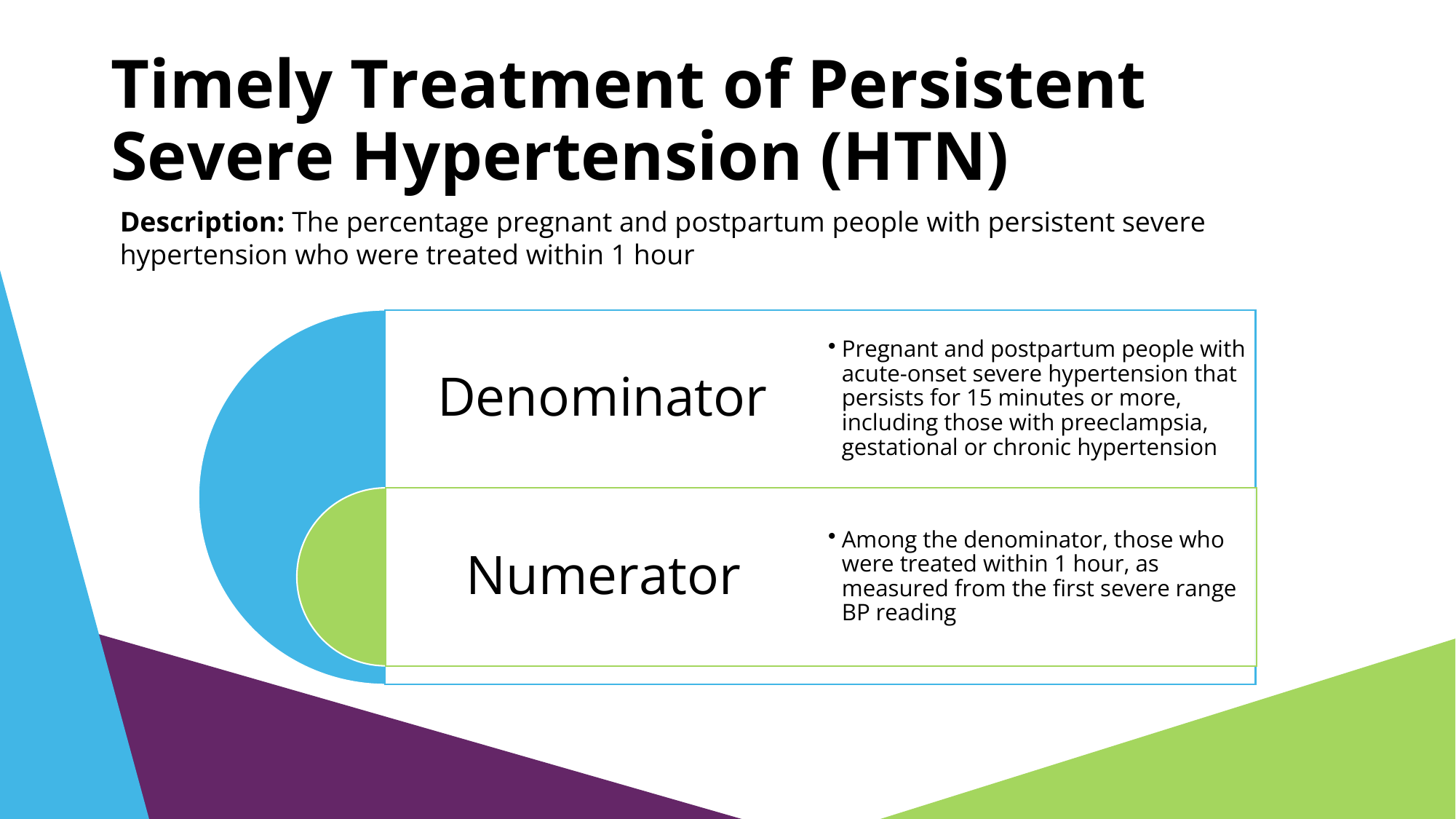

# Timely Treatment of Persistent Severe Hypertension (HTN)
Description: The percentage pregnant and postpartum people with persistent severe hypertension who were treated within 1 hour

Denominator
Numerator
Pregnant and postpartum people with acute-onset severe hypertension that persists for 15 minutes or more, including those with preeclampsia, gestational or chronic hypertension
Among the denominator, those who were treated within 1 hour, as measured from the first severe range BP reading